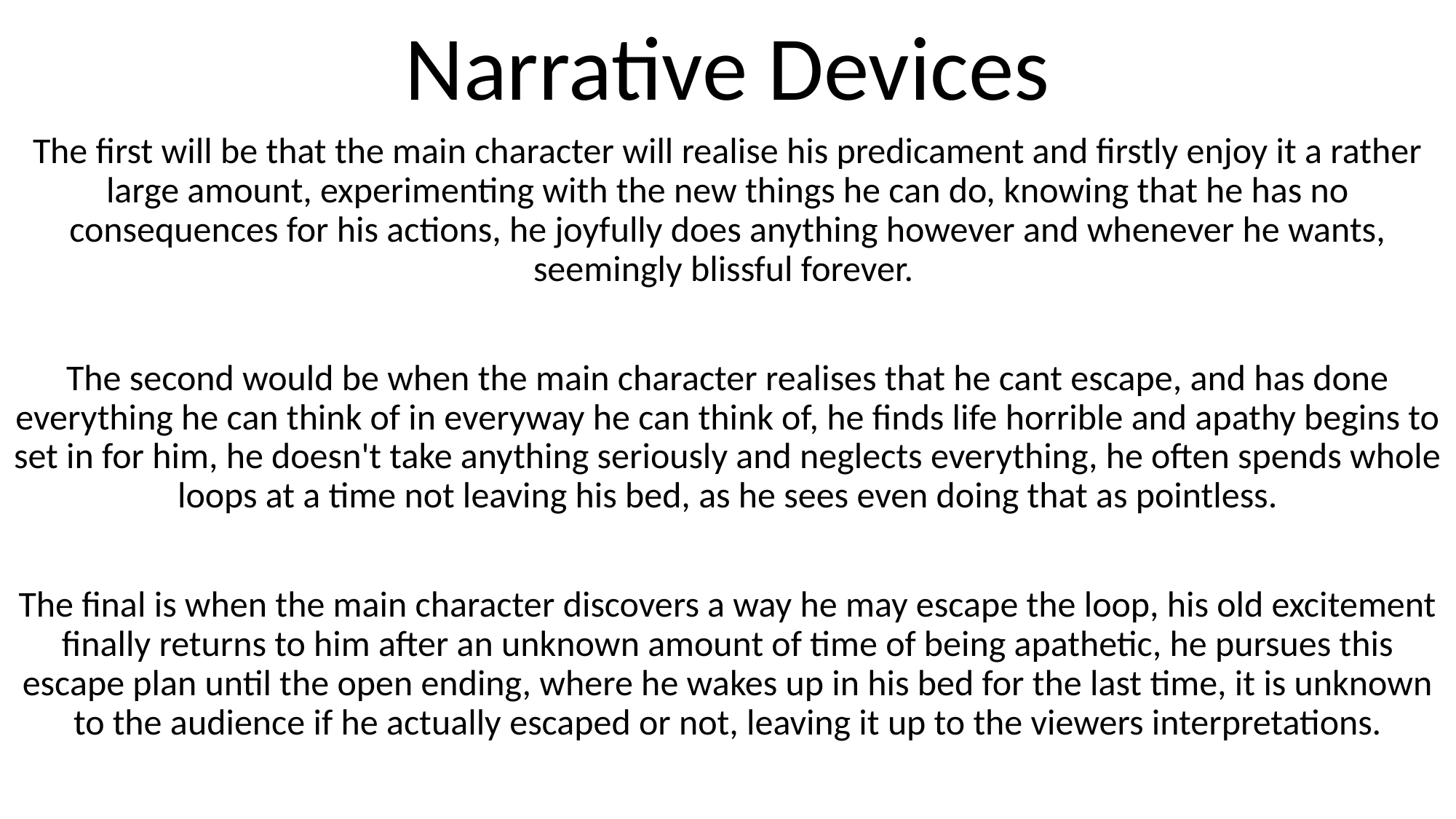

# Narrative Devices
The first will be that the main character will realise his predicament and firstly enjoy it a rather large amount, experimenting with the new things he can do, knowing that he has no consequences for his actions, he joyfully does anything however and whenever he wants, seemingly blissful forever.

The second would be when the main character realises that he cant escape, and has done everything he can think of in everyway he can think of, he finds life horrible and apathy begins to set in for him, he doesn't take anything seriously and neglects everything, he often spends whole loops at a time not leaving his bed, as he sees even doing that as pointless.

The final is when the main character discovers a way he may escape the loop, his old excitement finally returns to him after an unknown amount of time of being apathetic, he pursues this escape plan until the open ending, where he wakes up in his bed for the last time, it is unknown to the audience if he actually escaped or not, leaving it up to the viewers interpretations.